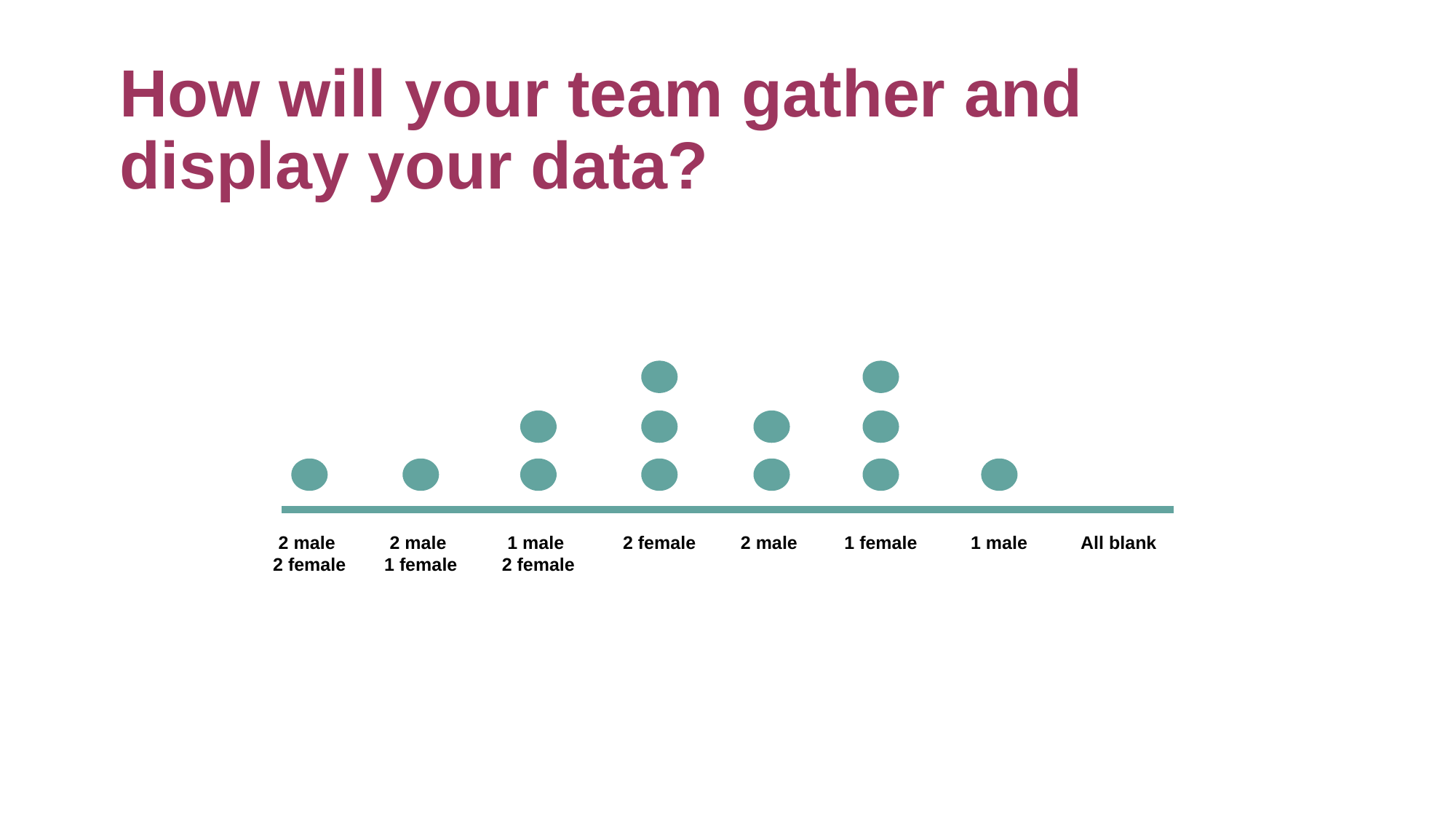

# How will your team gather and display your data?

2 male
2 female
2 male
1 female
1 male
2 female
2 female
2 male
1 female
1 male
All blank